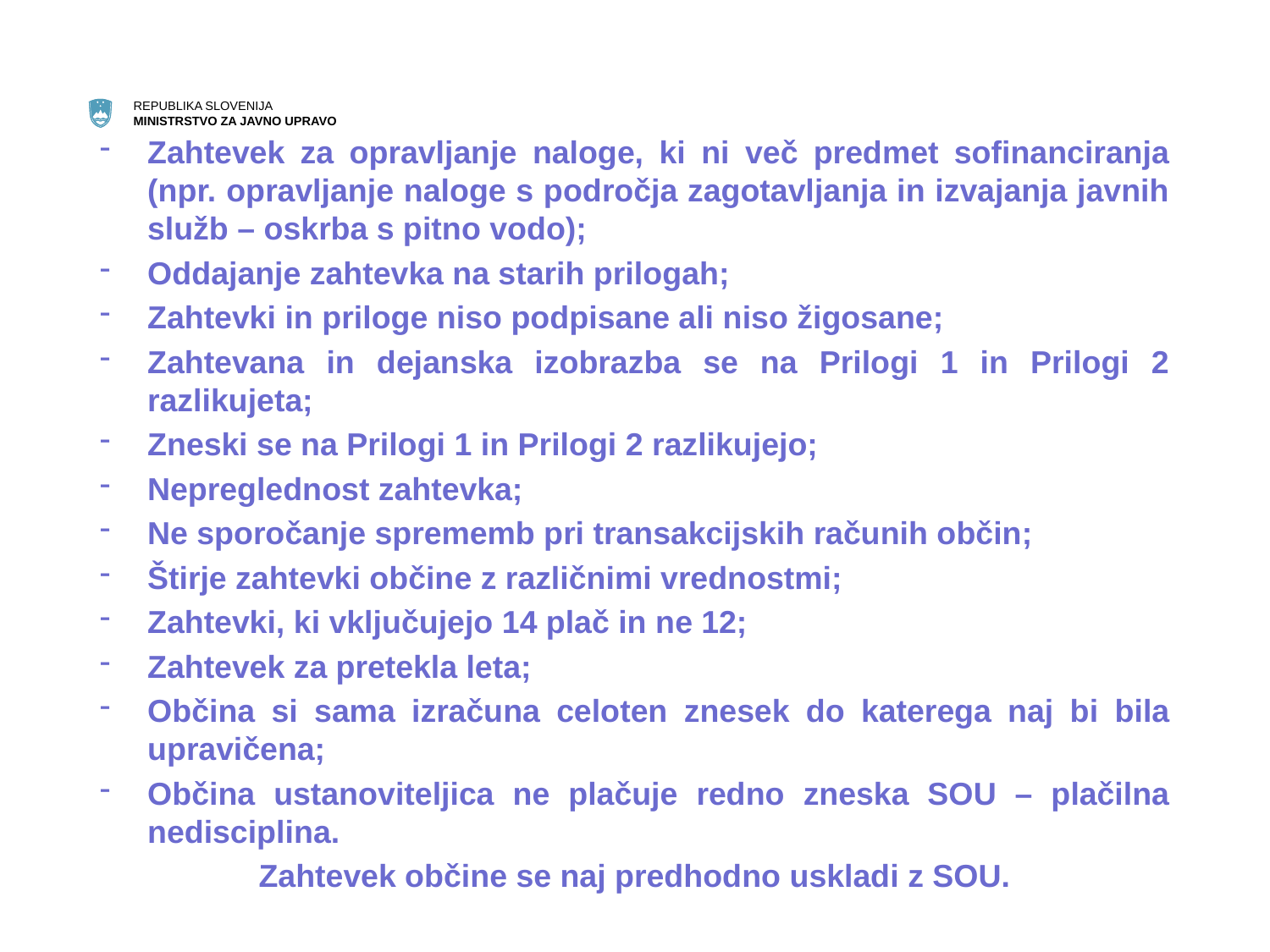

Zahtevek za opravljanje naloge, ki ni več predmet sofinanciranja (npr. opravljanje naloge s področja zagotavljanja in izvajanja javnih služb – oskrba s pitno vodo);
Oddajanje zahtevka na starih prilogah;
Zahtevki in priloge niso podpisane ali niso žigosane;
Zahtevana in dejanska izobrazba se na Prilogi 1 in Prilogi 2 razlikujeta;
Zneski se na Prilogi 1 in Prilogi 2 razlikujejo;
Nepreglednost zahtevka;
Ne sporočanje sprememb pri transakcijskih računih občin;
Štirje zahtevki občine z različnimi vrednostmi;
Zahtevki, ki vključujejo 14 plač in ne 12;
Zahtevek za pretekla leta;
Občina si sama izračuna celoten znesek do katerega naj bi bila upravičena;
Občina ustanoviteljica ne plačuje redno zneska SOU – plačilna nedisciplina.
Zahtevek občine se naj predhodno uskladi z SOU.

#